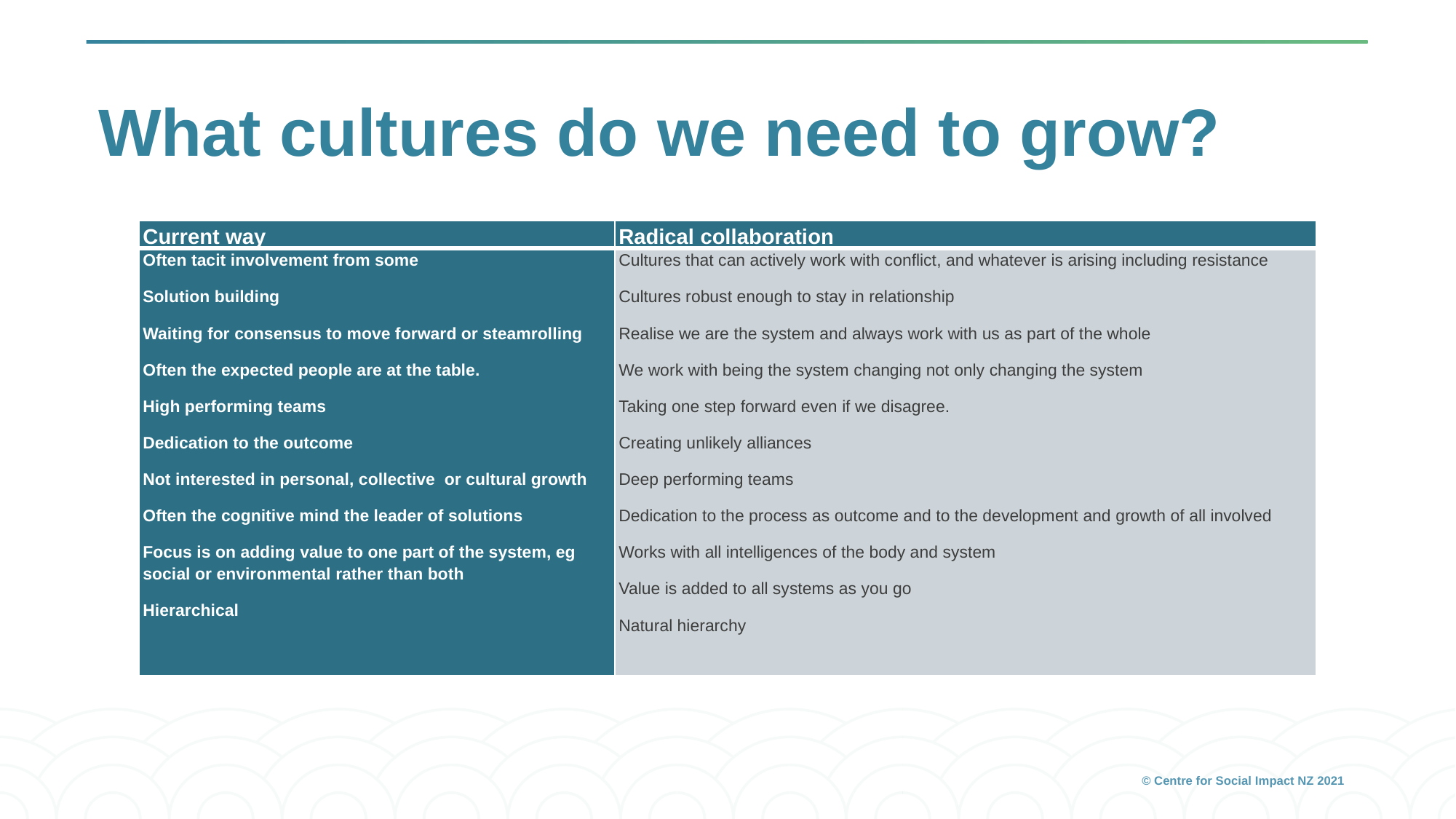

# What cultures do we need to grow?
| Current way | Radical collaboration |
| --- | --- |
| Often tacit involvement from some Solution building Waiting for consensus to move forward or steamrolling Often the expected people are at the table. High performing teams Dedication to the outcome Not interested in personal, collective or cultural growth Often the cognitive mind the leader of solutions Focus is on adding value to one part of the system, eg social or environmental rather than both Hierarchical | Cultures that can actively work with conflict, and whatever is arising including resistance Cultures robust enough to stay in relationship Realise we are the system and always work with us as part of the whole We work with being the system changing not only changing the system Taking one step forward even if we disagree. Creating unlikely alliances Deep performing teams Dedication to the process as outcome and to the development and growth of all involved Works with all intelligences of the body and system Value is added to all systems as you go Natural hierarchy |